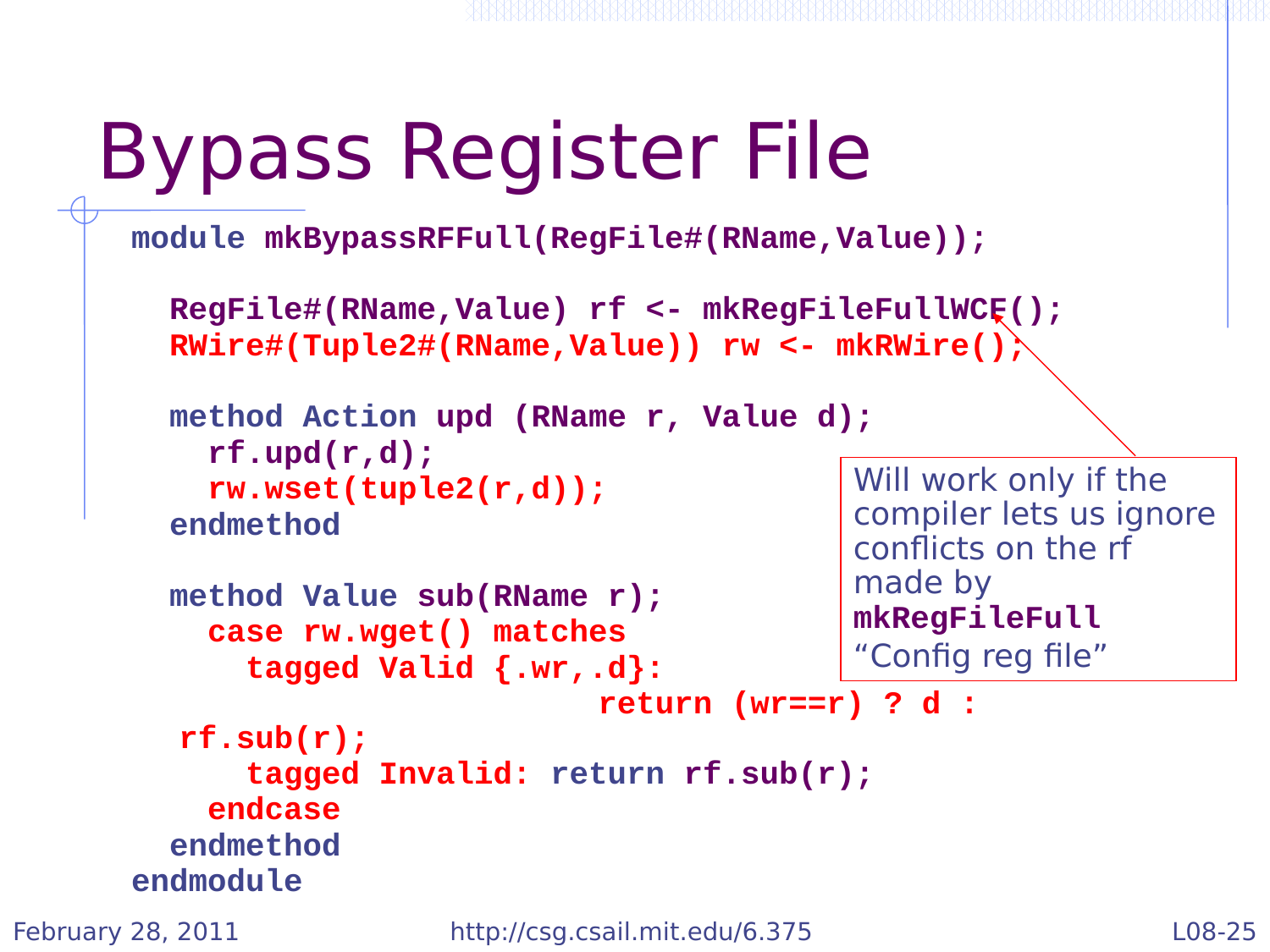

# Bypass Register File
module mkBypassRFFull(RegFile#(RName,Value));

  RegFile#(RName,Value) rf <- mkRegFileFullWCF();
  RWire#(Tuple2#(RName,Value)) rw <- mkRWire();

  method Action upd (RName r, Value d);
    rf.upd(r,d);
    rw.wset(tuple2(r,d));
  endmethod

  method Value sub(RName r);
    case rw.wget() matches
      tagged Valid {.wr,.d}:
				  return (wr==r) ? d : rf.sub(r);
      tagged Invalid: return rf.sub(r);
    endcase
  endmethod
endmodule

Will work only if the compiler lets us ignore conflicts on the rf made by mkRegFileFull
“Config reg file”
February 28, 2011
http://csg.csail.mit.edu/6.375
L08-25